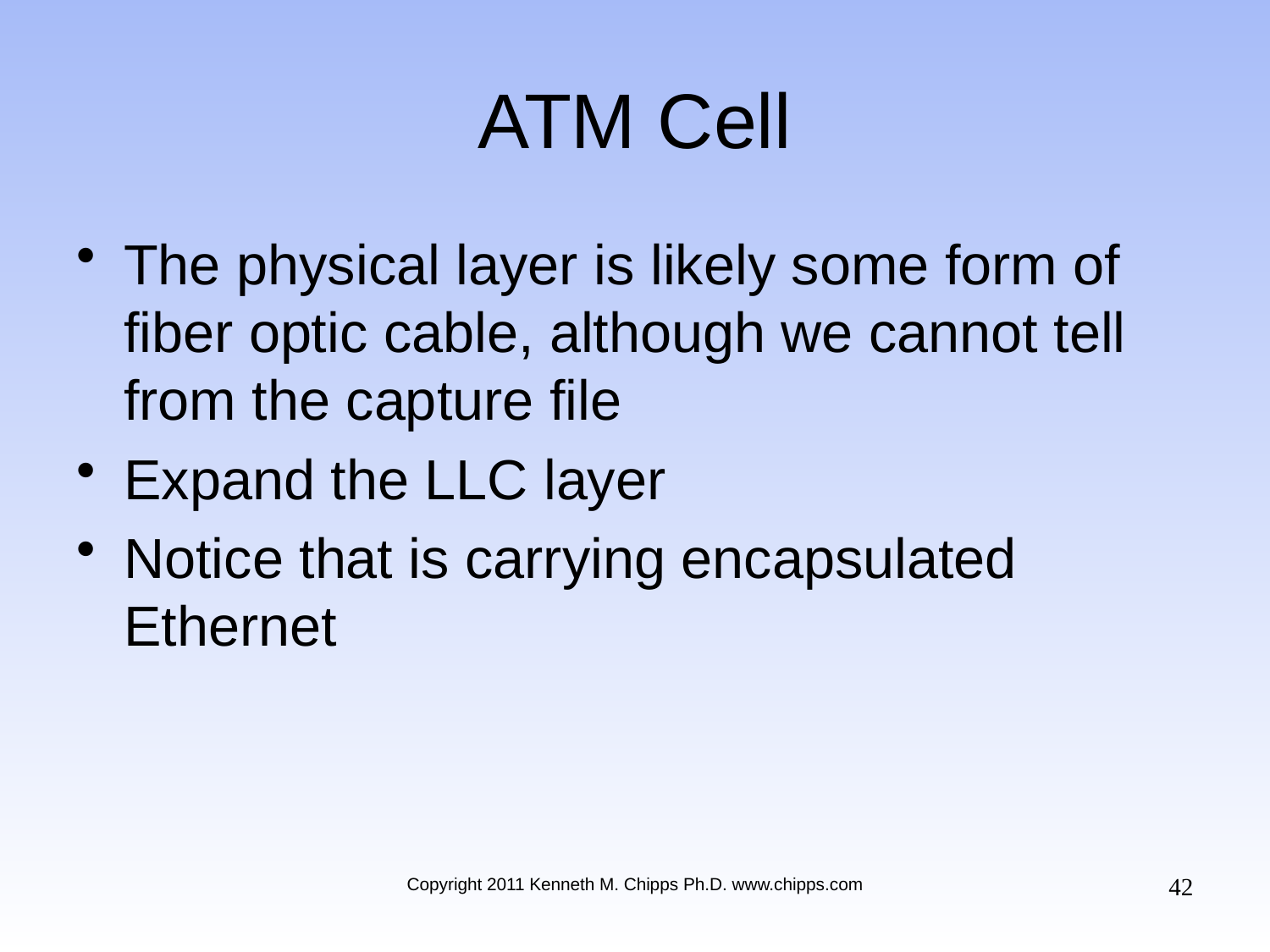

# ATM Cell
The physical layer is likely some form of fiber optic cable, although we cannot tell from the capture file
Expand the LLC layer
Notice that is carrying encapsulated Ethernet
42
Copyright 2011 Kenneth M. Chipps Ph.D. www.chipps.com